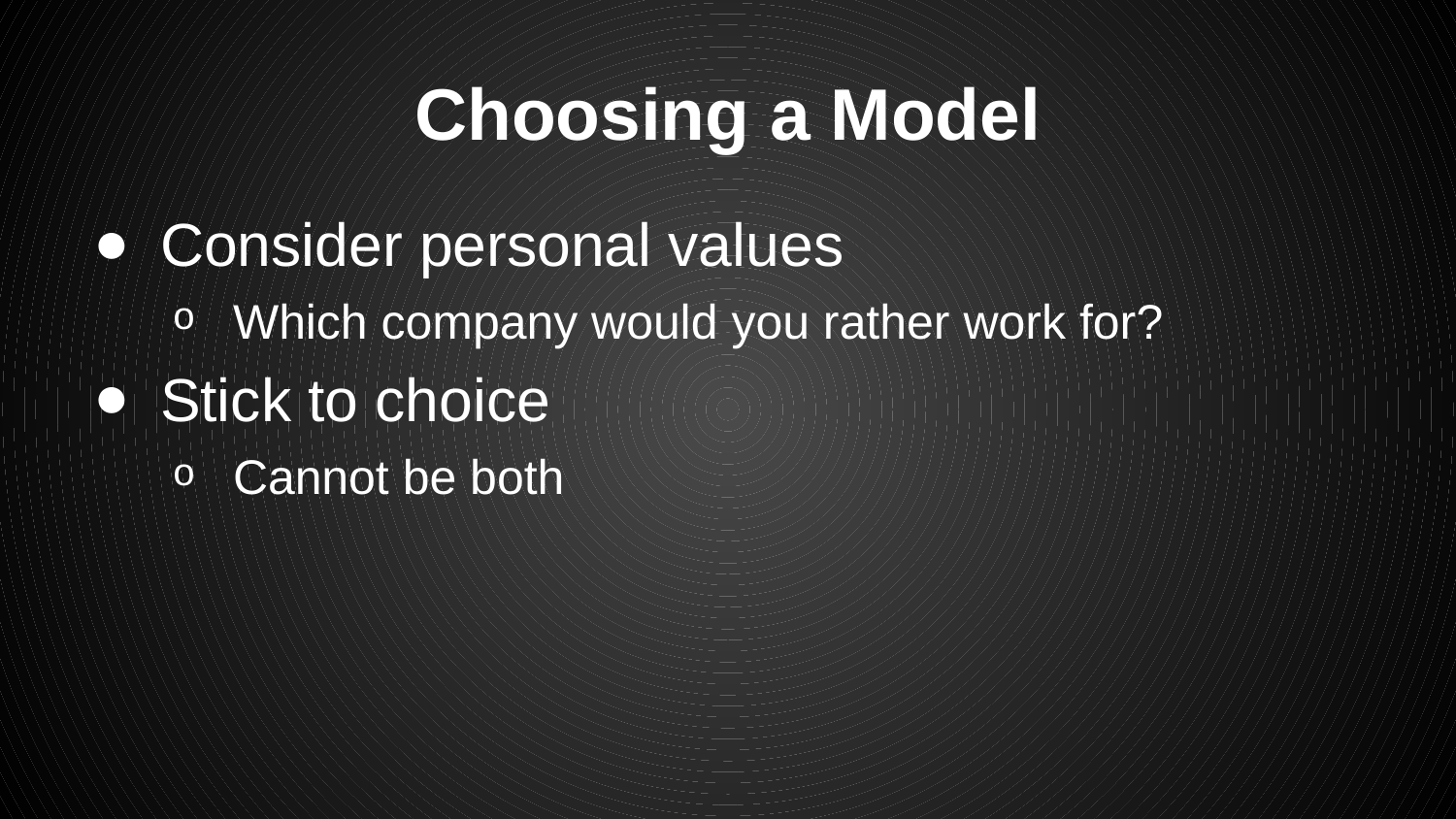

# Choosing a Model
Consider personal values
Which company would you rather work for?
Stick to choice
Cannot be both